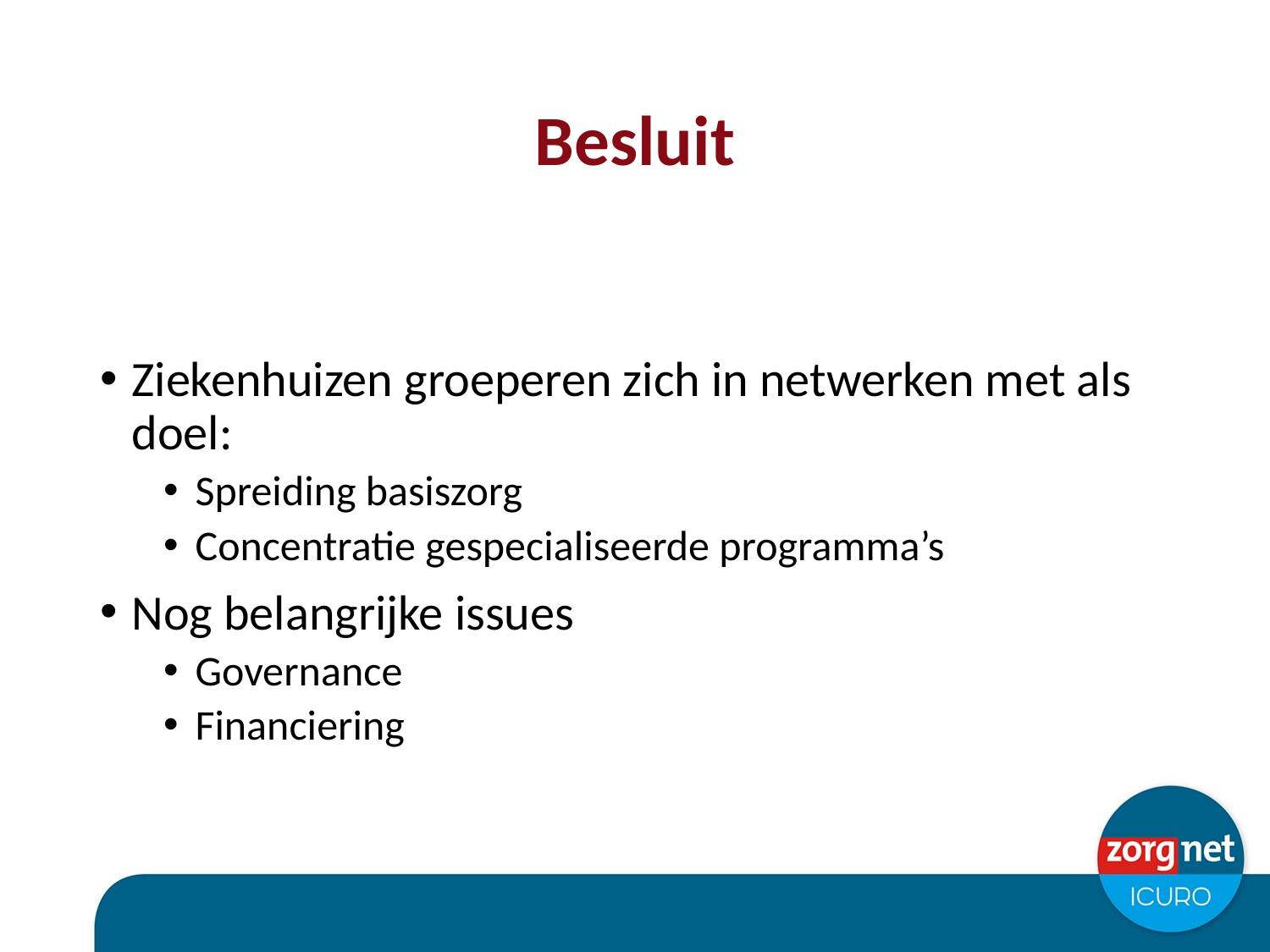

# Besluit
Ziekenhuizen groeperen zich in netwerken met als doel:
Spreiding basiszorg
Concentratie gespecialiseerde programma’s
Nog belangrijke issues
Governance
Financiering